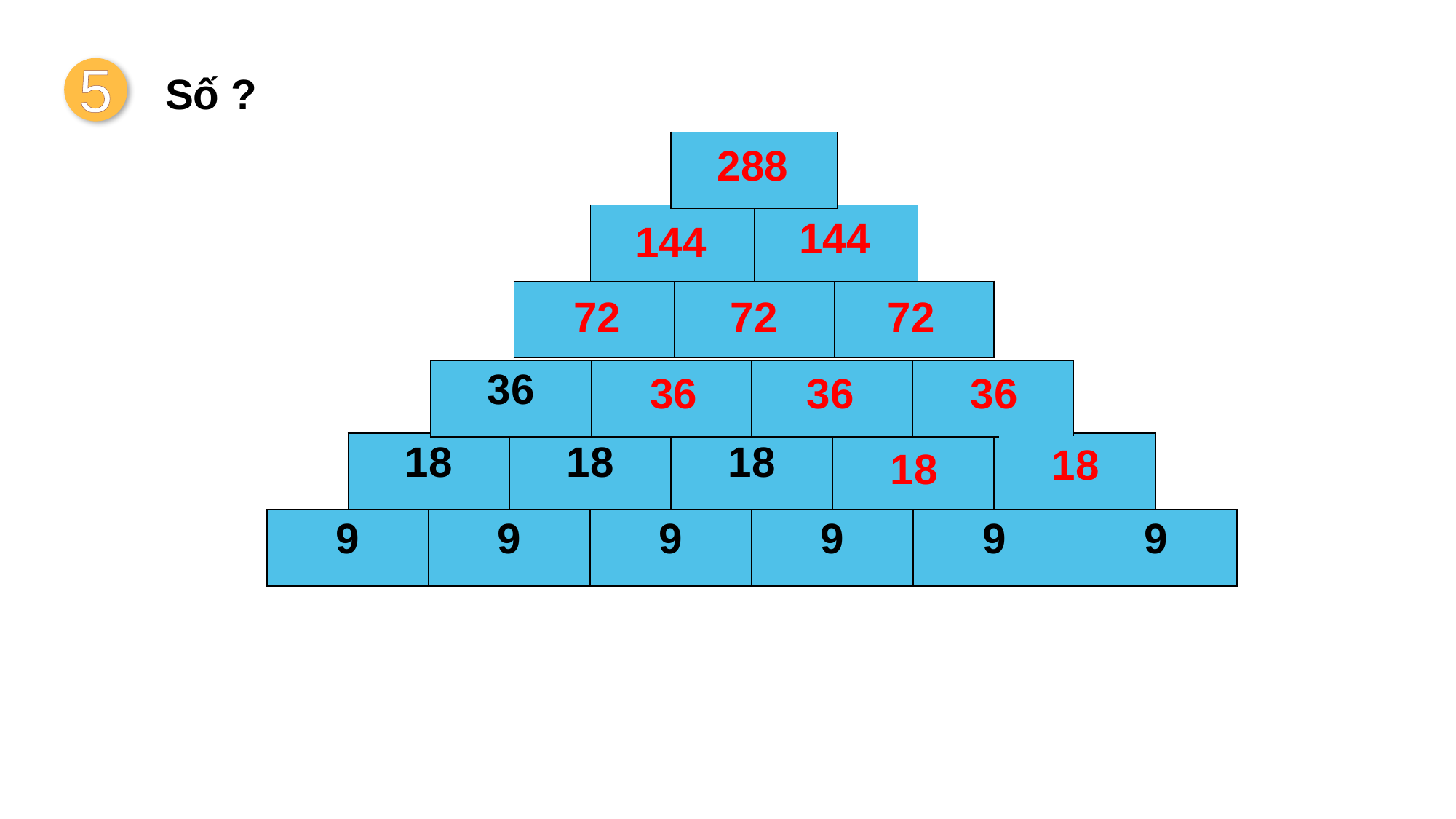

5

Số ?
| ? |
| --- |
| 288 |
| --- |
| ? | ? |
| --- | --- |
| 144 |
| --- |
| 144 |
| --- |
| ? | ? | ? |
| --- | --- | --- |
| 72 |
| --- |
| 72 |
| --- |
| 72 |
| --- |
| 36 | ? | ? | ? |
| --- | --- | --- | --- |
| 36 |
| --- |
| 36 |
| --- |
| 36 |
| --- |
| 18 | 18 | 18 | ? | ? |
| --- | --- | --- | --- | --- |
| 18 |
| --- |
| 18 |
| --- |
| 9 | 9 | 9 | 9 | 9 | 9 |
| --- | --- | --- | --- | --- | --- |